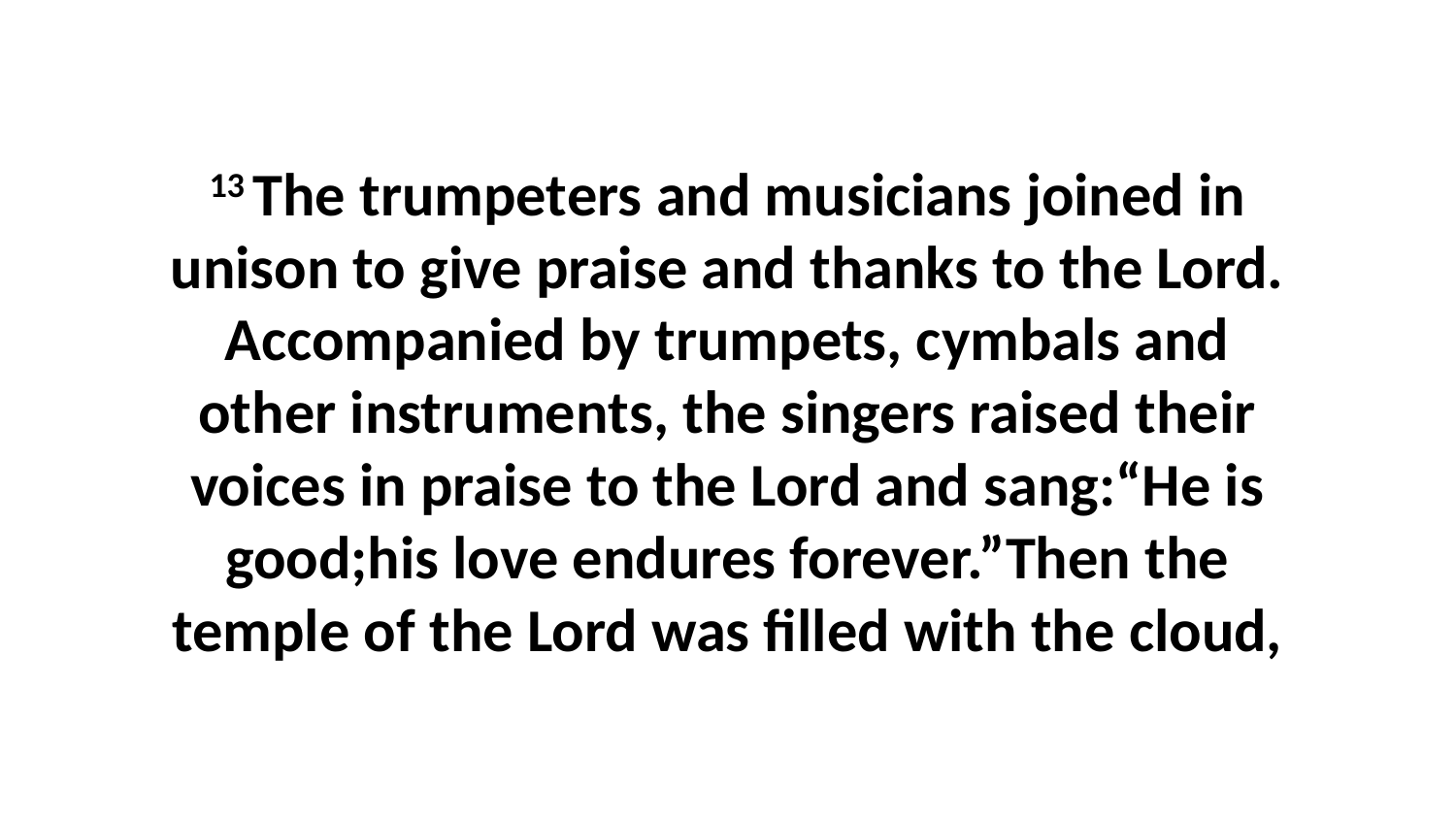

13 The trumpeters and musicians joined in unison to give praise and thanks to the Lord. Accompanied by trumpets, cymbals and other instruments, the singers raised their voices in praise to the Lord and sang:“He is good;his love endures forever.”Then the temple of the Lord was filled with the cloud,